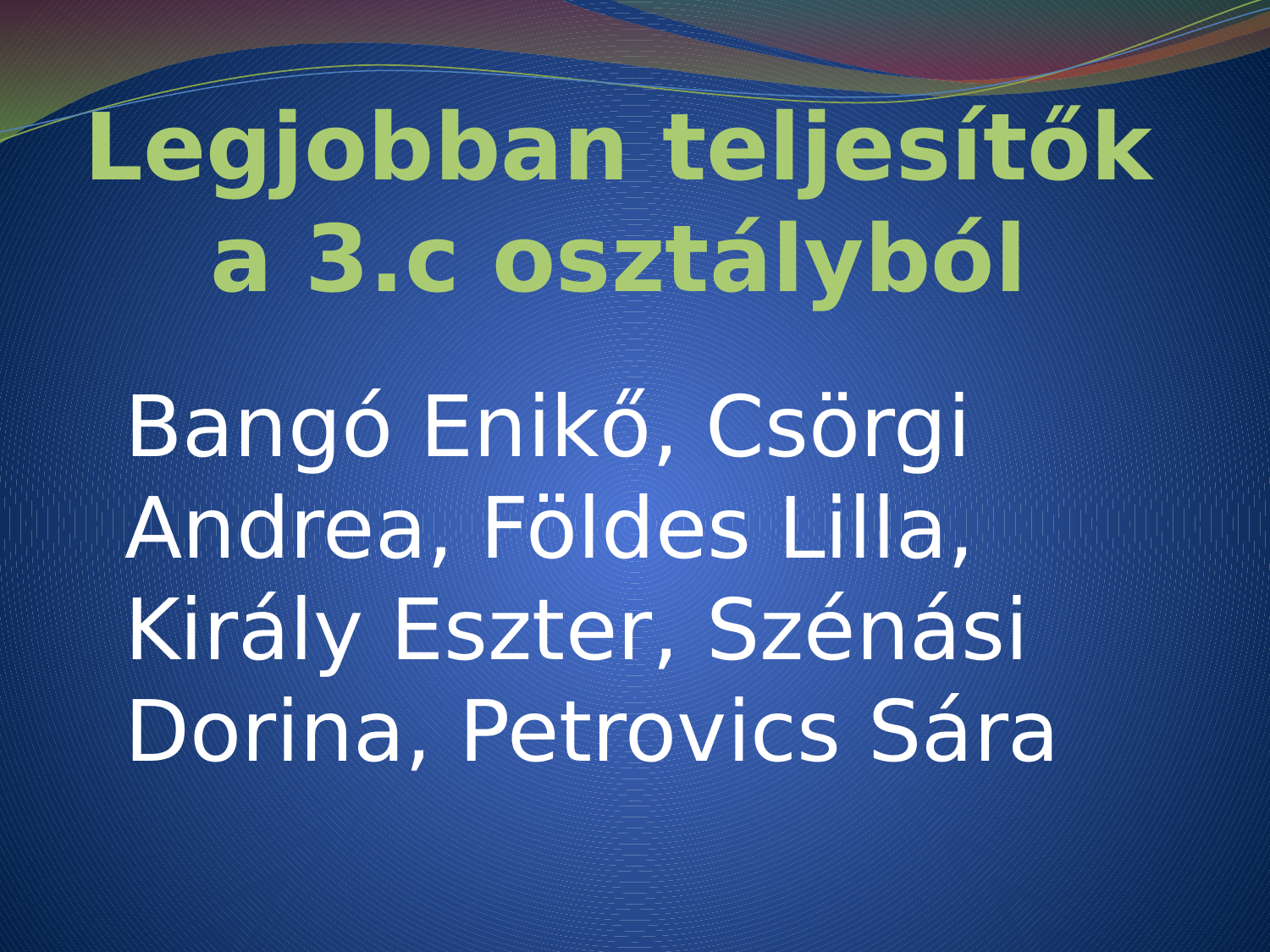

# Legjobban teljesítők a 3.c osztályból
Bangó Enikő, Csörgi Andrea, Földes Lilla, Király Eszter, Szénási Dorina, Petrovics Sára